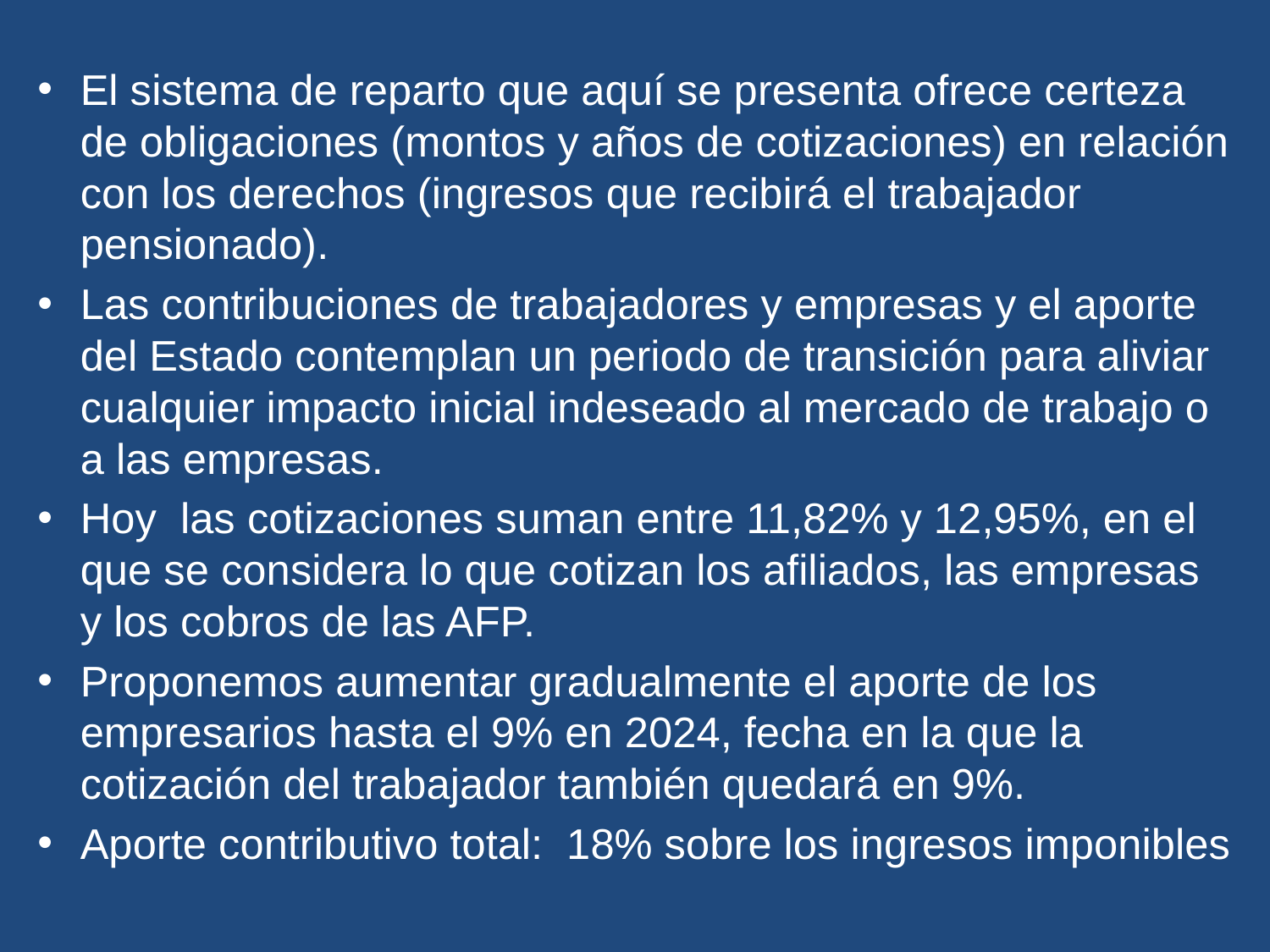

El sistema de reparto que aquí se presenta ofrece certeza de obligaciones (montos y años de cotizaciones) en relación con los dere­chos (ingresos que recibirá el trabajador pensionado).
Las contribuciones de trabajadores y empresas y el apor­te del Estado contemplan un periodo de transición para aliviar cualquier impacto inicial indeseado al mercado de trabajo o a las empresas.
Hoy  las cotizaciones suman entre 11,82% y 12,95%, en el que se considera lo que cotizan los afiliados, las empresas y los cobros de las AFP.
Proponemos aumentar gradualmente el aporte de los empresarios has­ta el 9% en 2024, fecha en la que la cotización del trabajador también quedará en 9%.
Aporte contributivo total:  18% sobre los ingresos imponibles